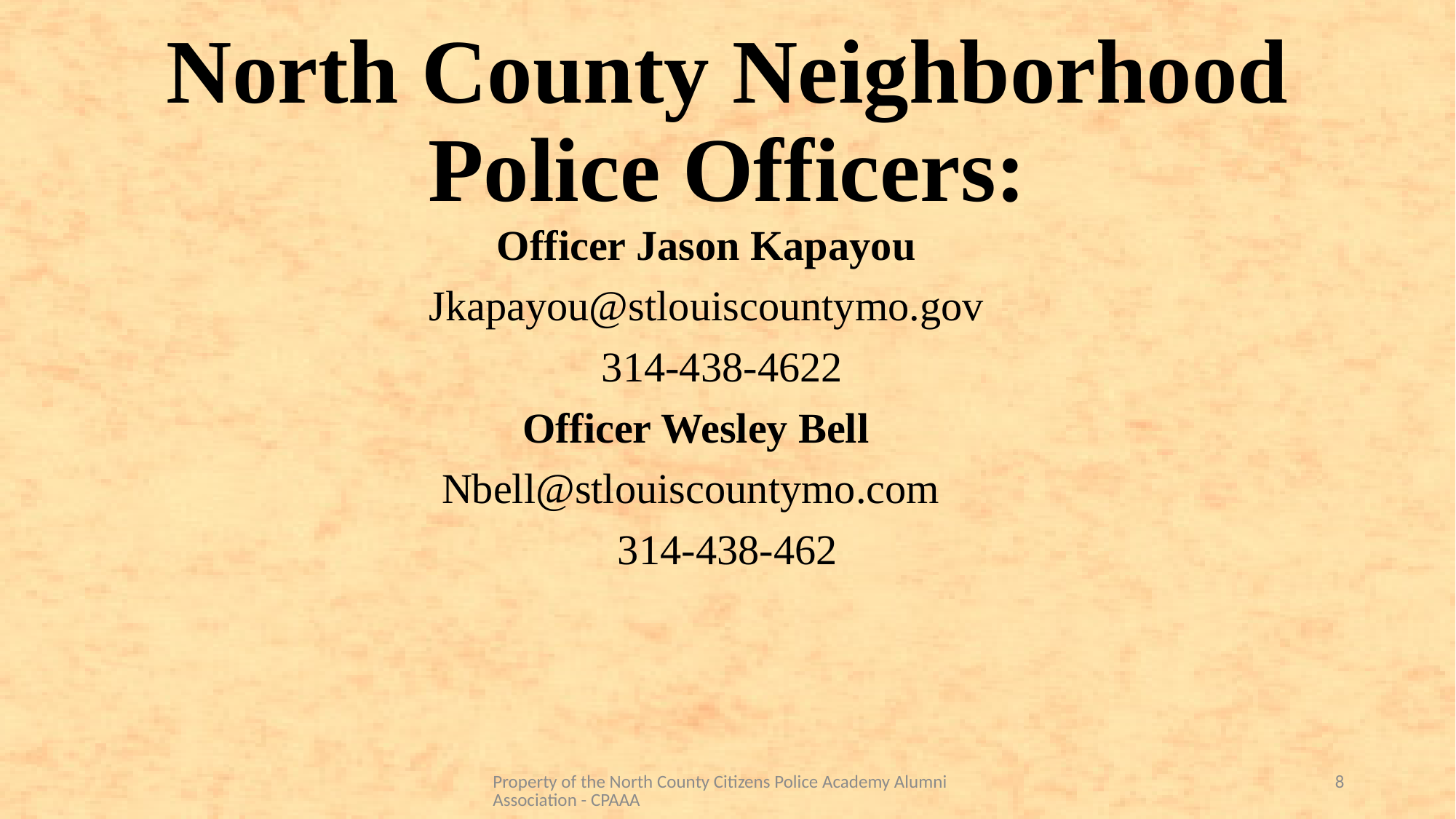

# North County Neighborhood Police Officers:
Officer Jason Kapayou
Jkapayou@stlouiscountymo.gov
314-438-4622
Officer Wesley Bell
Nbell@stlouiscountymo.com
314-438-462

Property of the North County Citizens Police Academy Alumni Association - CPAAA
8